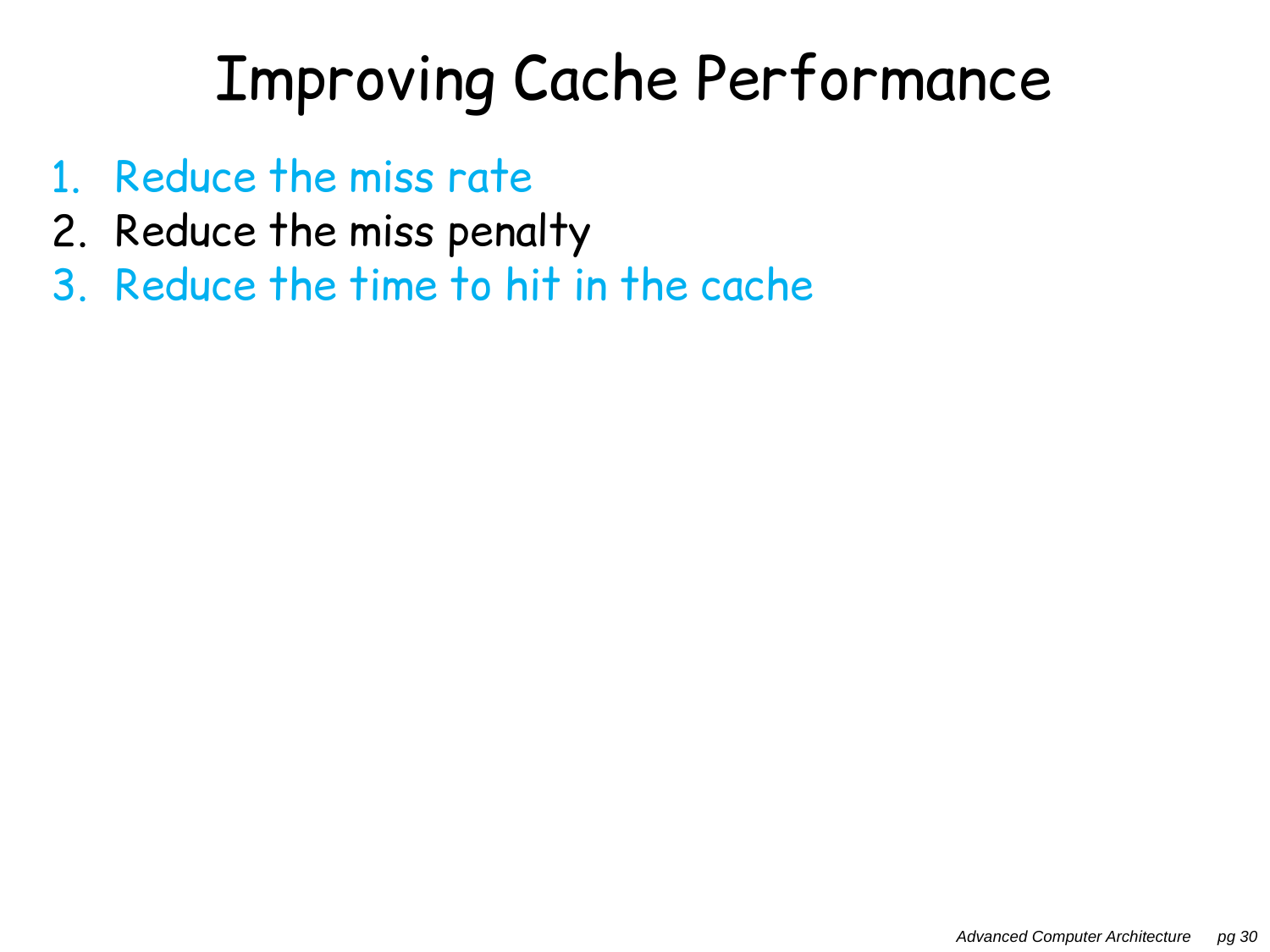

# Improving Cache Performance
Reduce the miss rate
Reduce the miss penalty
Reduce the time to hit in the cache